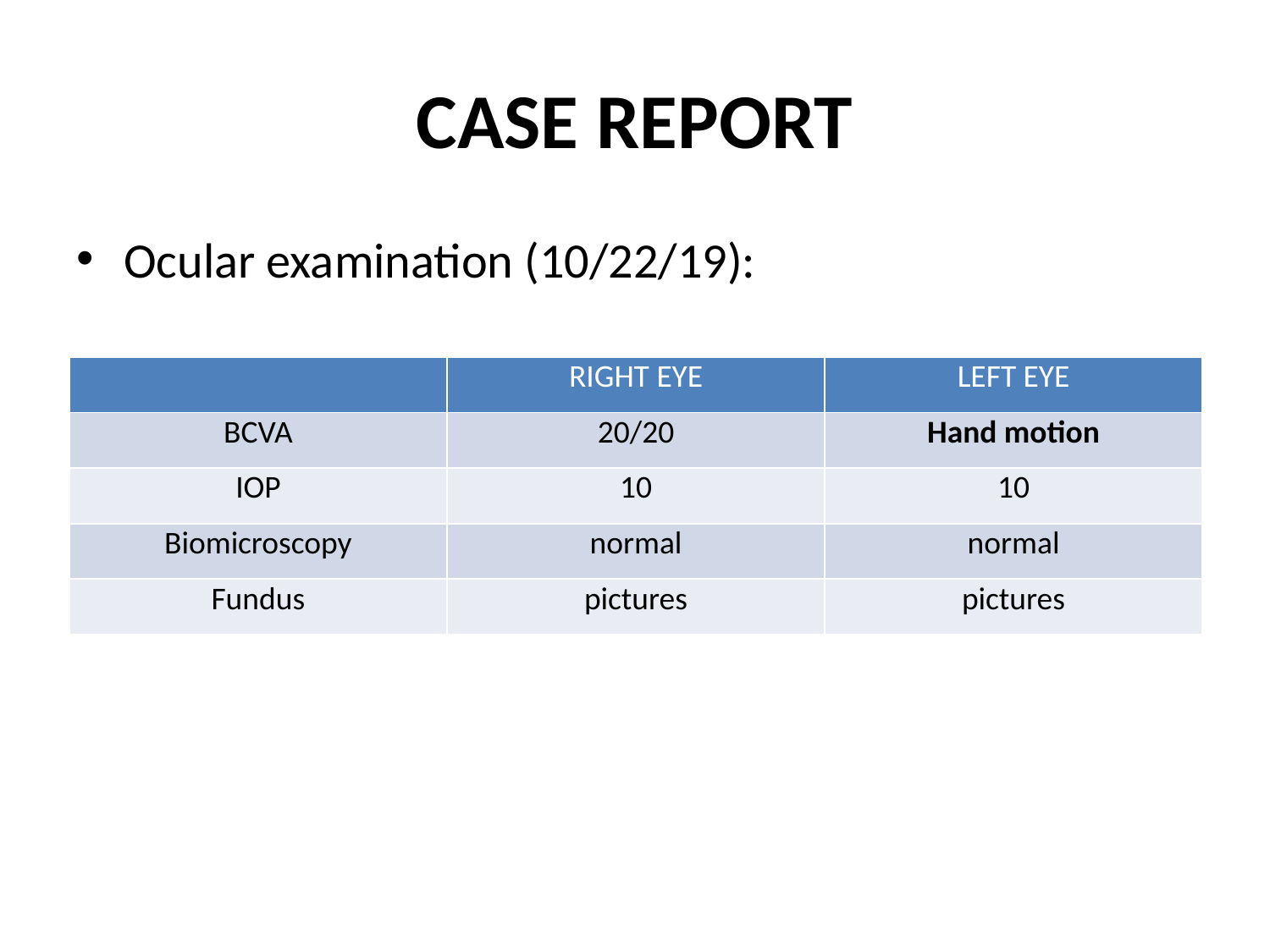

# CASE REPORT
Ocular examination (10/22/19):

|  | RIGHT EYE | LEFT EYE |
| --- | --- | --- |
| BCVA | 20/20 | Hand motion |
| IOP | 10 | 10 |
| Biomicroscopy | normal | normal |
| Fundus | pictures | pictures |